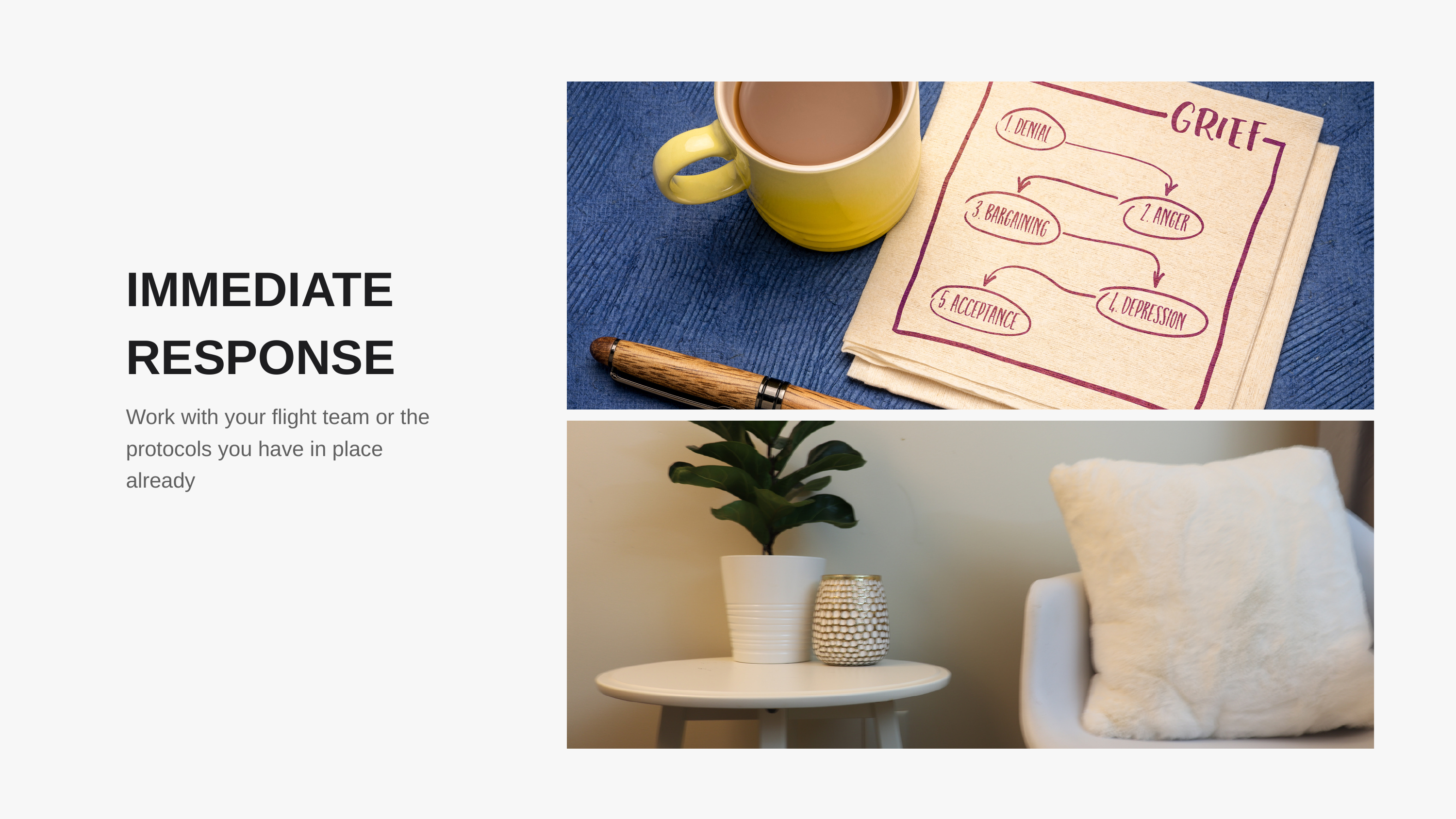

IMMEDIATE RESPONSE
Work with your flight team or the protocols you have in place already